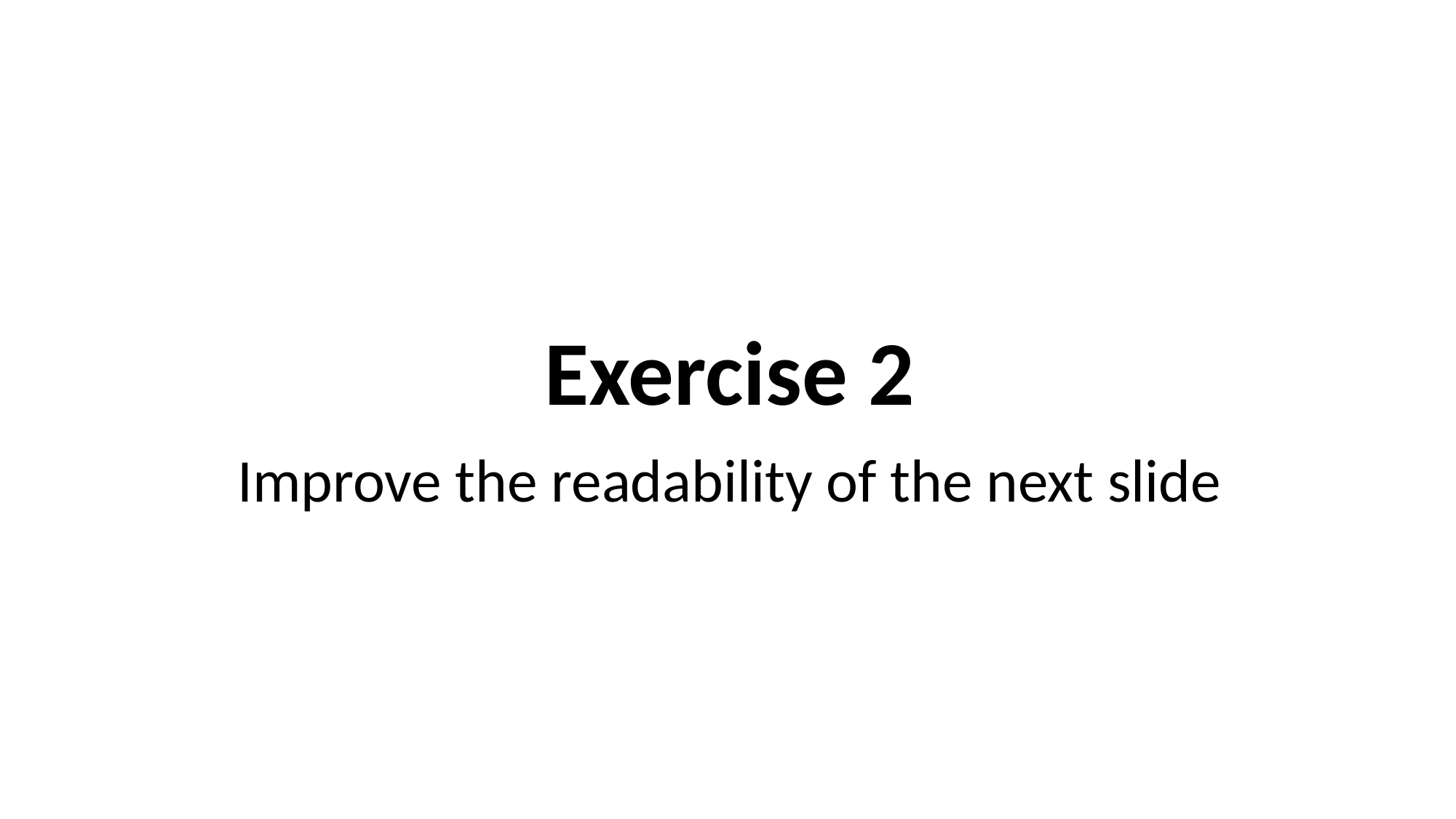

Exercise 2
Improve the readability of the next slide